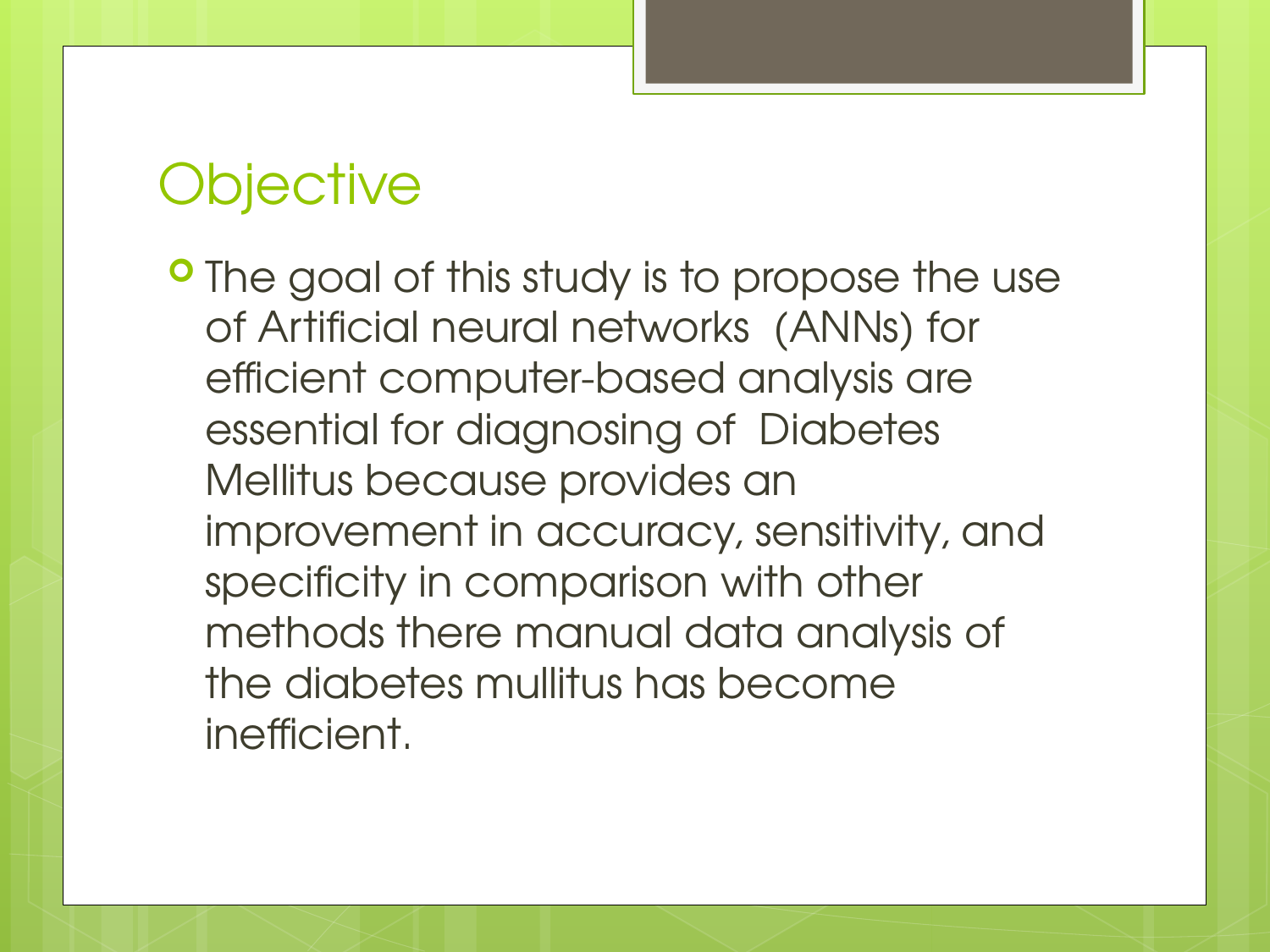

# Objective
The goal of this study is to propose the use of Artificial neural networks  (ANNs) for efficient computer-based analysis are essential for diagnosing of  Diabetes Mellitus because provides an improvement in accuracy, sensitivity, and specificity in comparison with other methods there manual data analysis of the diabetes mullitus has become inefficient.